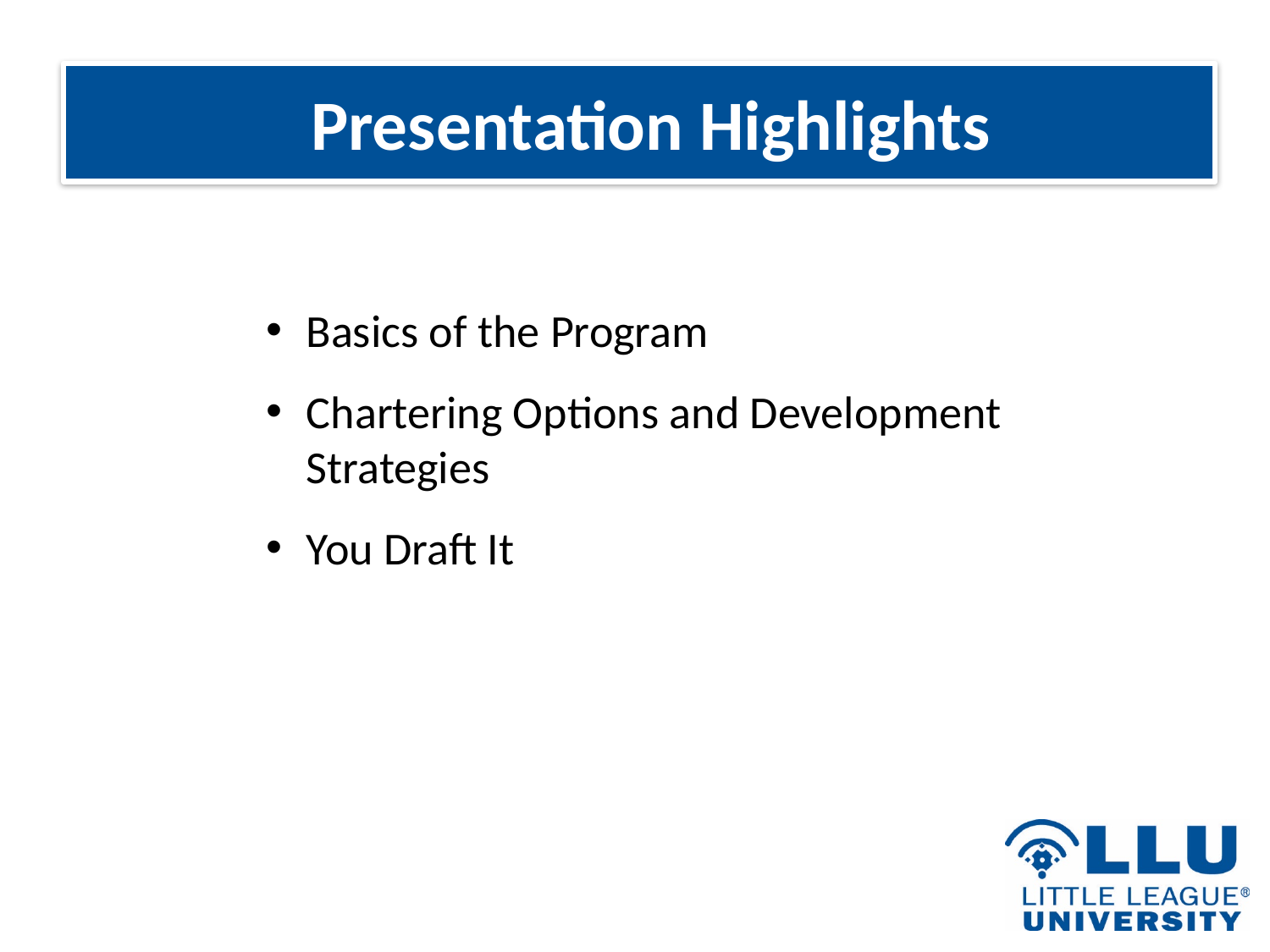

Presentation Highlights
Basics of the Program
Chartering Options and Development Strategies
You Draft It